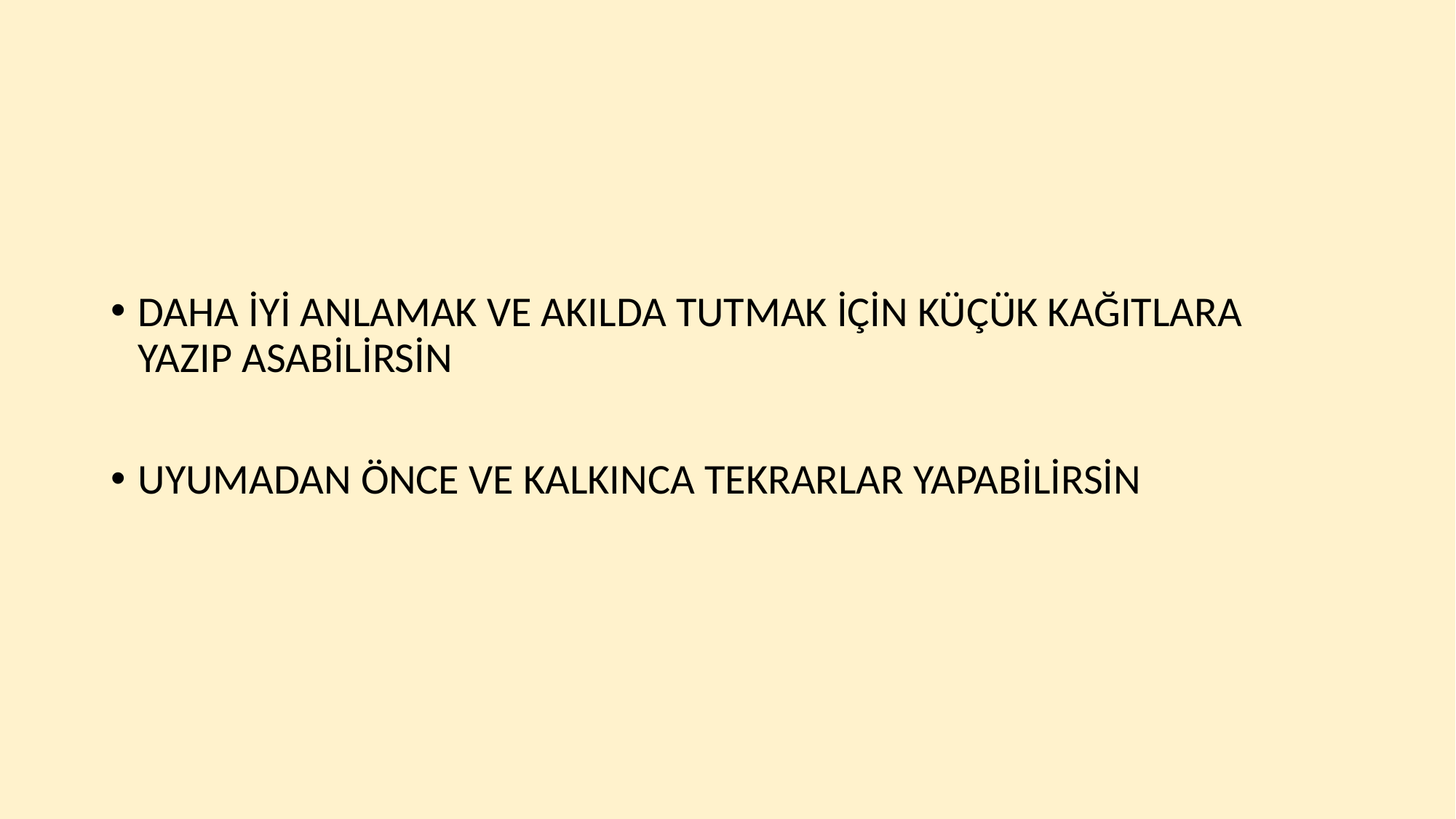

#

DAHA İYİ ANLAMAK VE AKILDA TUTMAK İÇİN KÜÇÜK KAĞITLARA YAZIP ASABİLİRSİN

UYUMADAN ÖNCE VE KALKINCA TEKRARLAR YAPABİLİRSİN